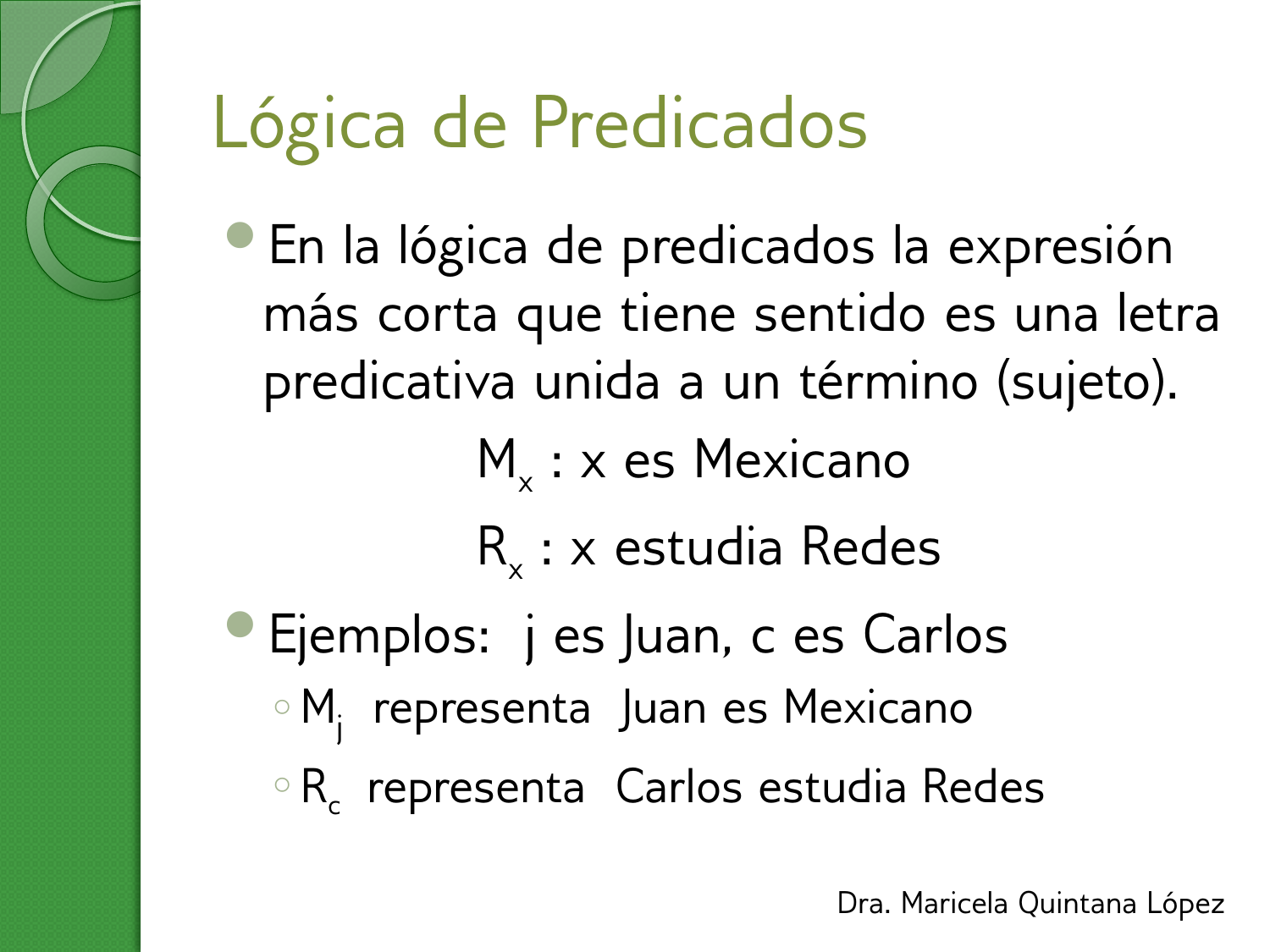

# Lógica de Predicados
En la lógica de predicados la expresión más corta que tiene sentido es una letra predicativa unida a un término (sujeto).
		Mx : x es Mexicano
		Rx : x estudia Redes
Ejemplos:  j es Juan, c es Carlos
Mj  representa  Juan es Mexicano
Rc   representa  Carlos estudia Redes